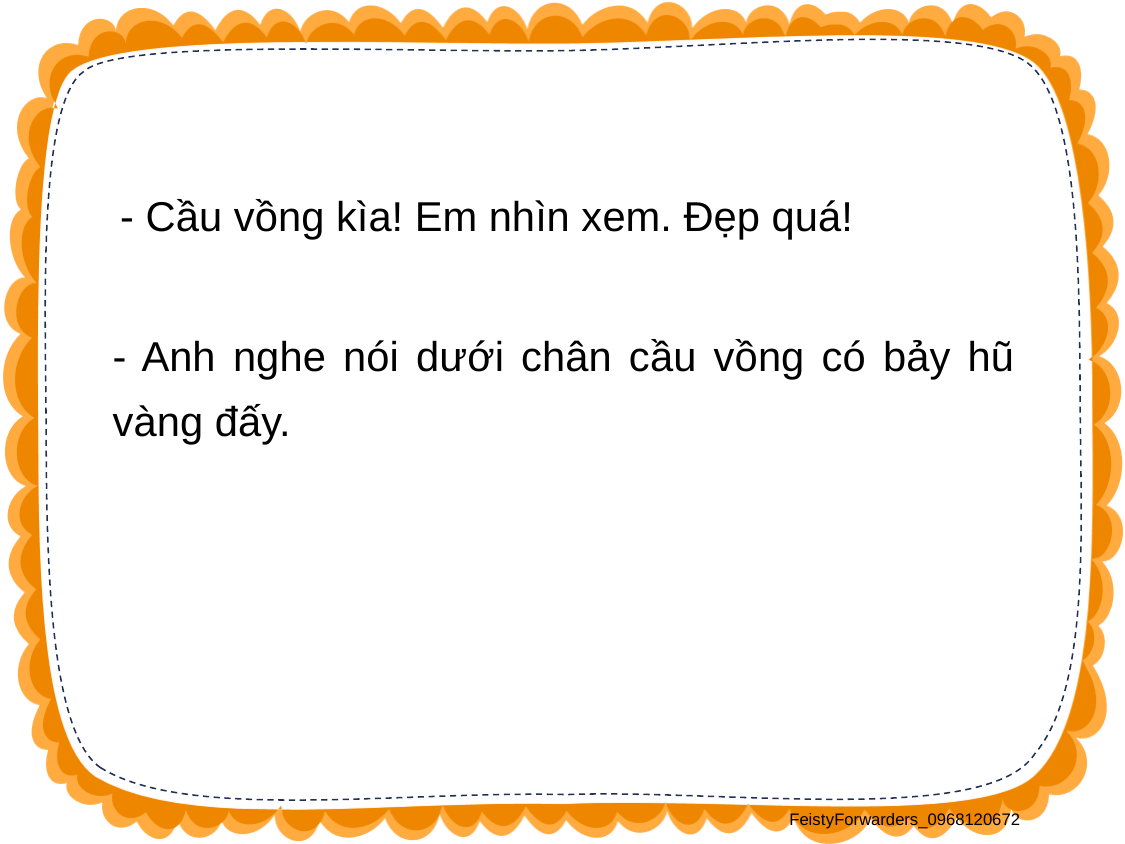

- Cầu vồng kìa! Em nhìn xem. Đẹp quá!
- Anh nghe nói dưới chân cầu vồng có bảy hũ vàng đấy.